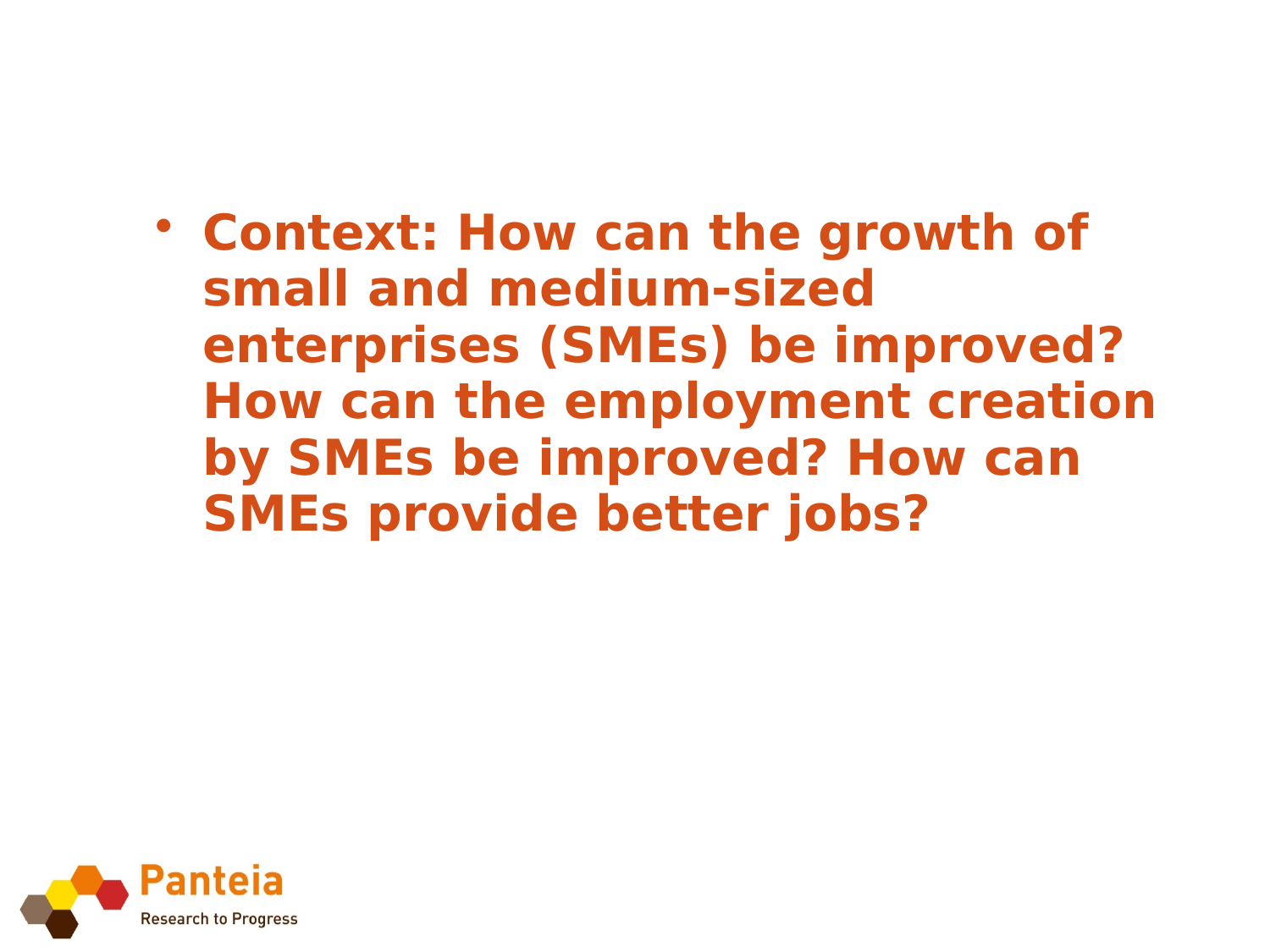

#
Context: How can the growth of small and medium-sized enterprises (SMEs) be improved? How can the employment creation by SMEs be improved? How can SMEs provide better jobs?